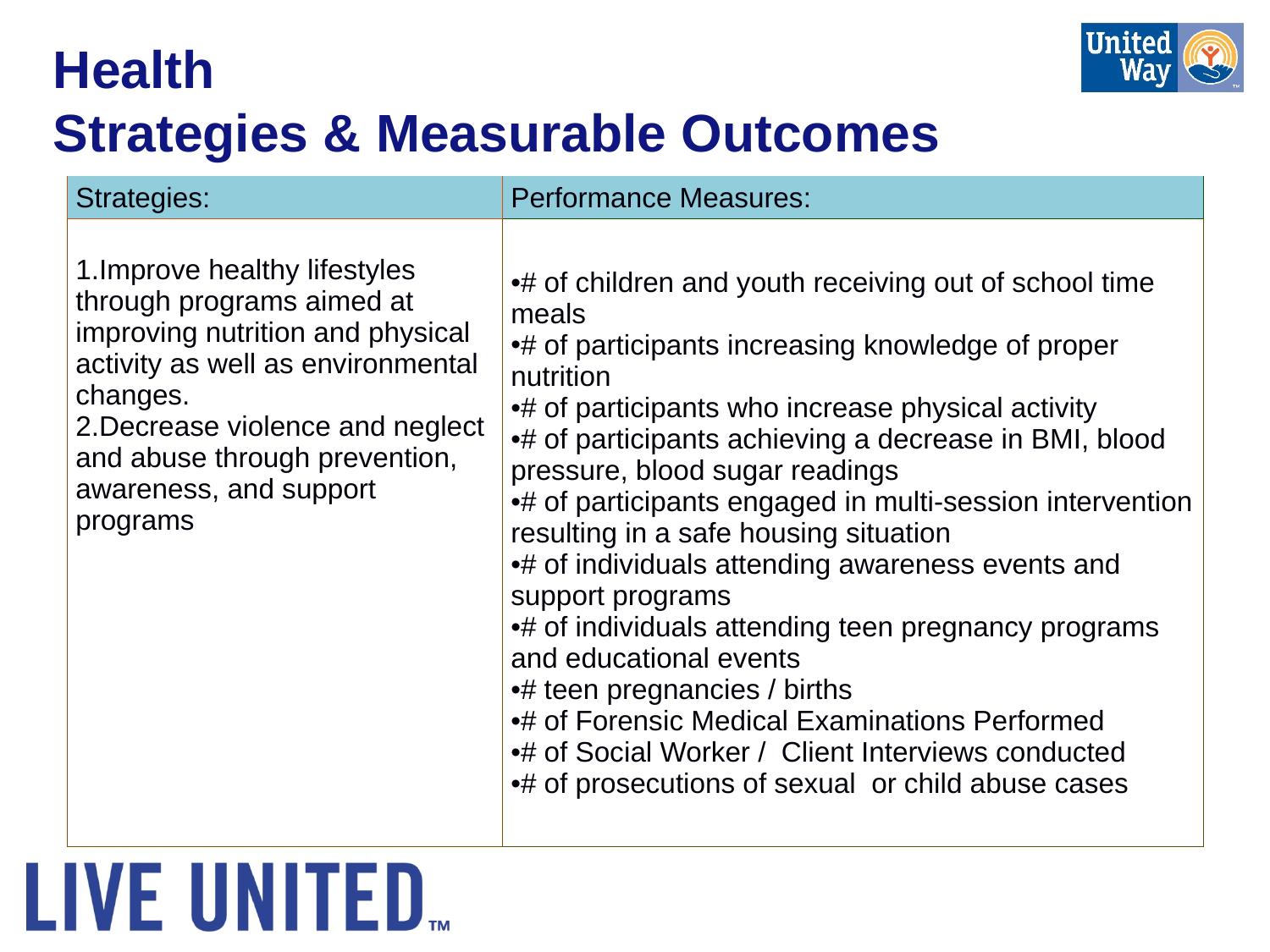

# Health Strategies & Measurable Outcomes
| Strategies: | Performance Measures: |
| --- | --- |
| Improve healthy lifestyles through programs aimed at improving nutrition and physical activity as well as environmental changes.   Decrease violence and neglect and abuse through prevention, awareness, and support programs | # of children and youth receiving out of school time meals  # of participants increasing knowledge of proper nutrition  # of participants who increase physical activity   # of participants achieving a decrease in BMI, blood pressure, blood sugar readings  # of participants engaged in multi-session intervention resulting in a safe housing situation  # of individuals attending awareness events and support programs  # of individuals attending teen pregnancy programs and educational events  # teen pregnancies / births  # of Forensic Medical Examinations Performed  # of Social Worker /  Client Interviews conducted  # of prosecutions of sexual  or child abuse cases |